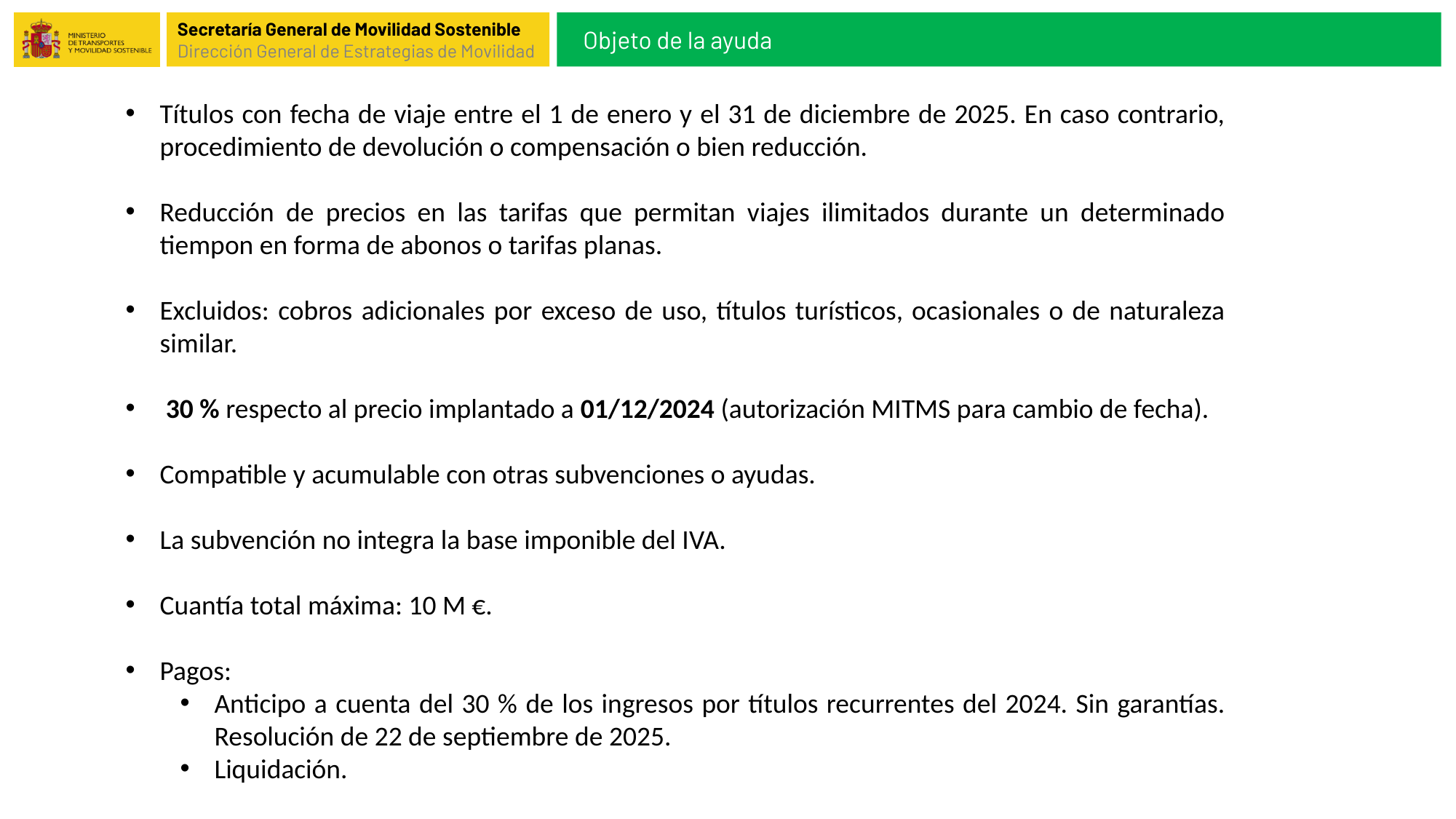

Objeto de la ayuda
Títulos con fecha de viaje entre el 1 de enero y el 31 de diciembre de 2025. En caso contrario, procedimiento de devolución o compensación o bien reducción.

Reducción de precios en las tarifas que permitan viajes ilimitados durante un determinado tiempon en forma de abonos o tarifas planas.

Excluidos: cobros adicionales por exceso de uso, títulos turísticos, ocasionales o de naturaleza similar.

 30 % respecto al precio implantado a 01/12/2024 (autorización MITMS para cambio de fecha).

Compatible y acumulable con otras subvenciones o ayudas.

La subvención no integra la base imponible del IVA.

Cuantía total máxima: 10 M €.

Pagos:
Anticipo a cuenta del 30 % de los ingresos por títulos recurrentes del 2024. Sin garantías. Resolución de 22 de septiembre de 2025.
Liquidación.